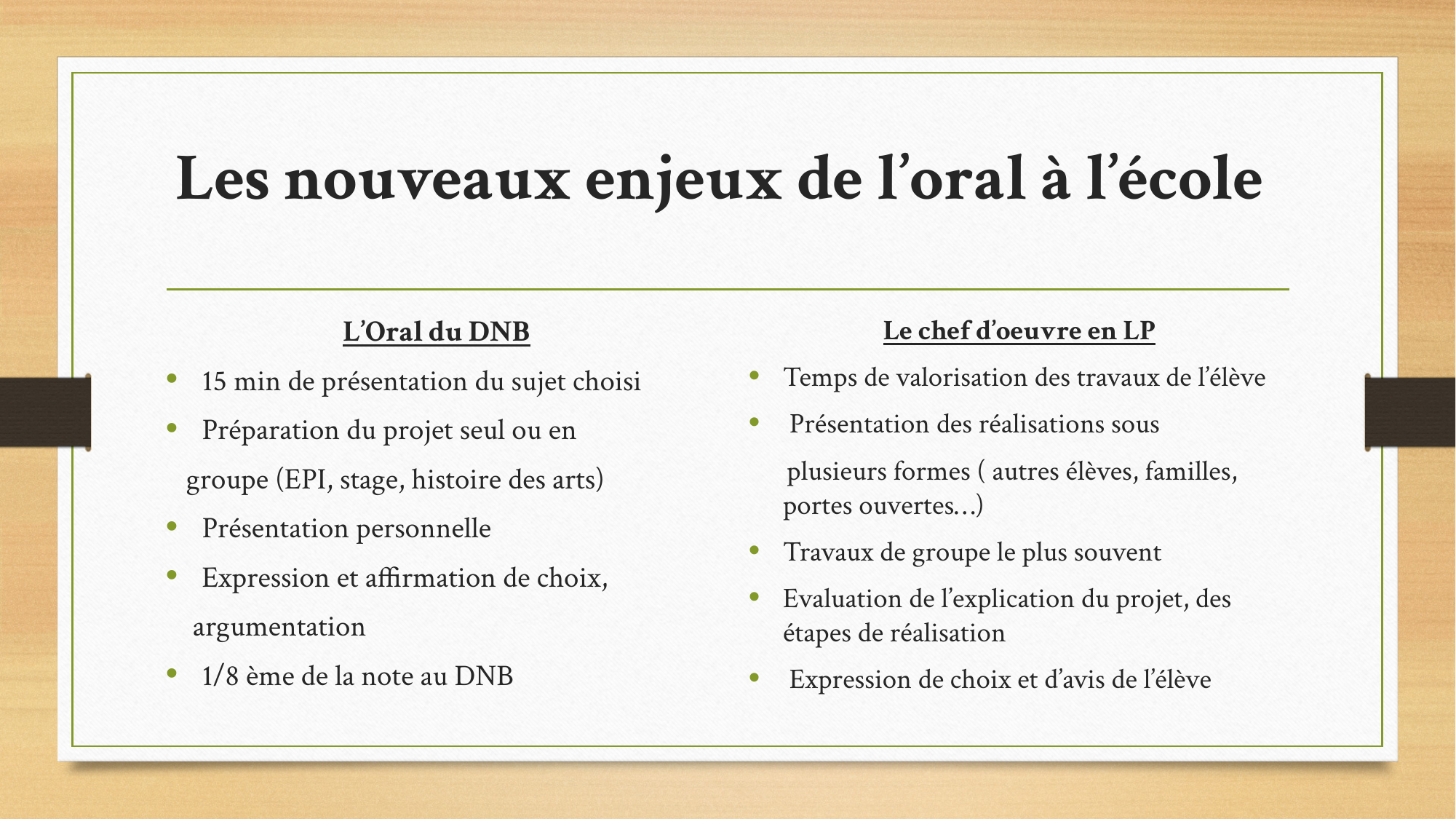

# Les nouveaux enjeux de l’oral à l’école
L’Oral du DNB
15 min de présentation du sujet choisi
Préparation du projet seul ou en
   groupe (EPI, stage, histoire des arts)
Présentation personnelle
Expression et affirmation de choix,
    argumentation
1/8 ème de la note au DNB
Le chef d’oeuvre en LP
Temps de valorisation des travaux de l’élève
 Présentation des réalisations sous
      plusieurs formes ( autres élèves, familles, portes ouvertes…)
Travaux de groupe le plus souvent
Evaluation de l’explication du projet, des étapes de réalisation
 Expression de choix et d’avis de l’élève